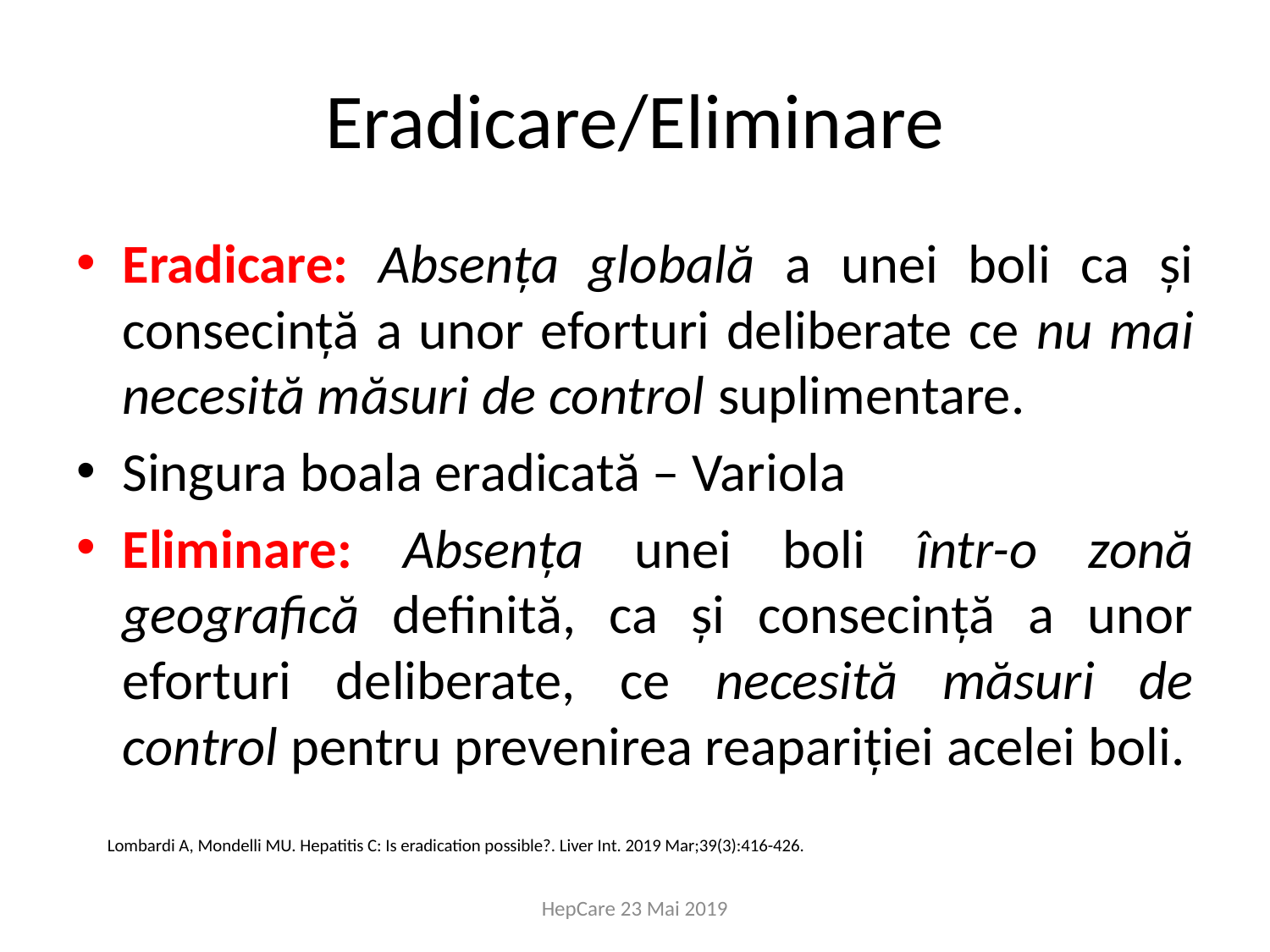

# Eradicare/Eliminare
Eradicare: Absența globală a unei boli ca și consecință a unor eforturi deliberate ce nu mai necesită măsuri de control suplimentare.
Singura boala eradicată – Variola
Eliminare: Absența unei boli într-o zonă geografică definită, ca și consecință a unor eforturi deliberate, ce necesită măsuri de control pentru prevenirea reapariției acelei boli.
Lombardi A, Mondelli MU. Hepatitis C: Is eradication possible?. Liver Int. 2019 Mar;39(3):416-426.
HepCare 23 Mai 2019